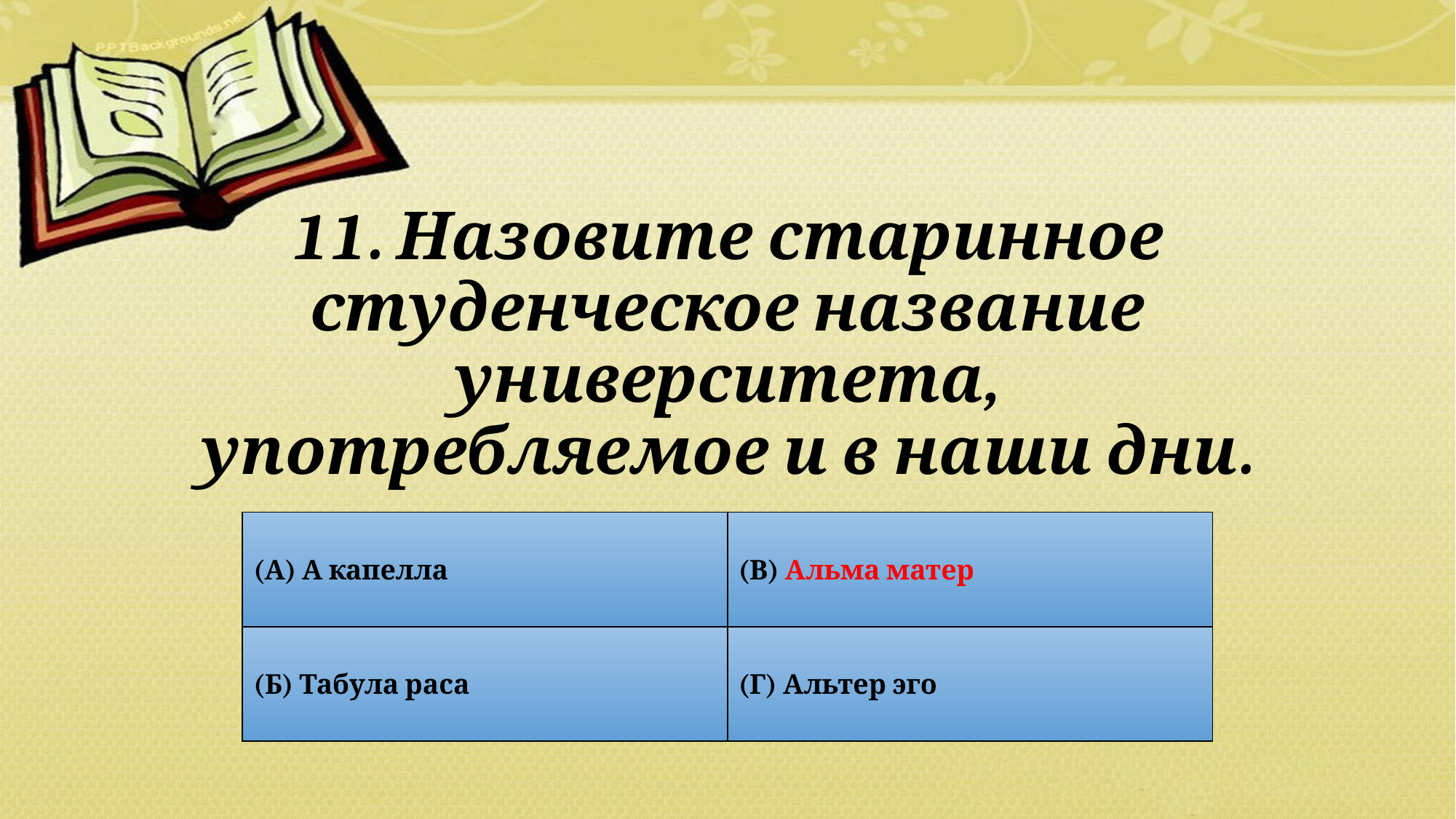

# 11. Назовите старинное студенческое название университета, употребляемое и в наши дни.
| (А) А капелла | (В) Альма матер |
| --- | --- |
| (Б) Табула раса | (Г) Альтер эго |